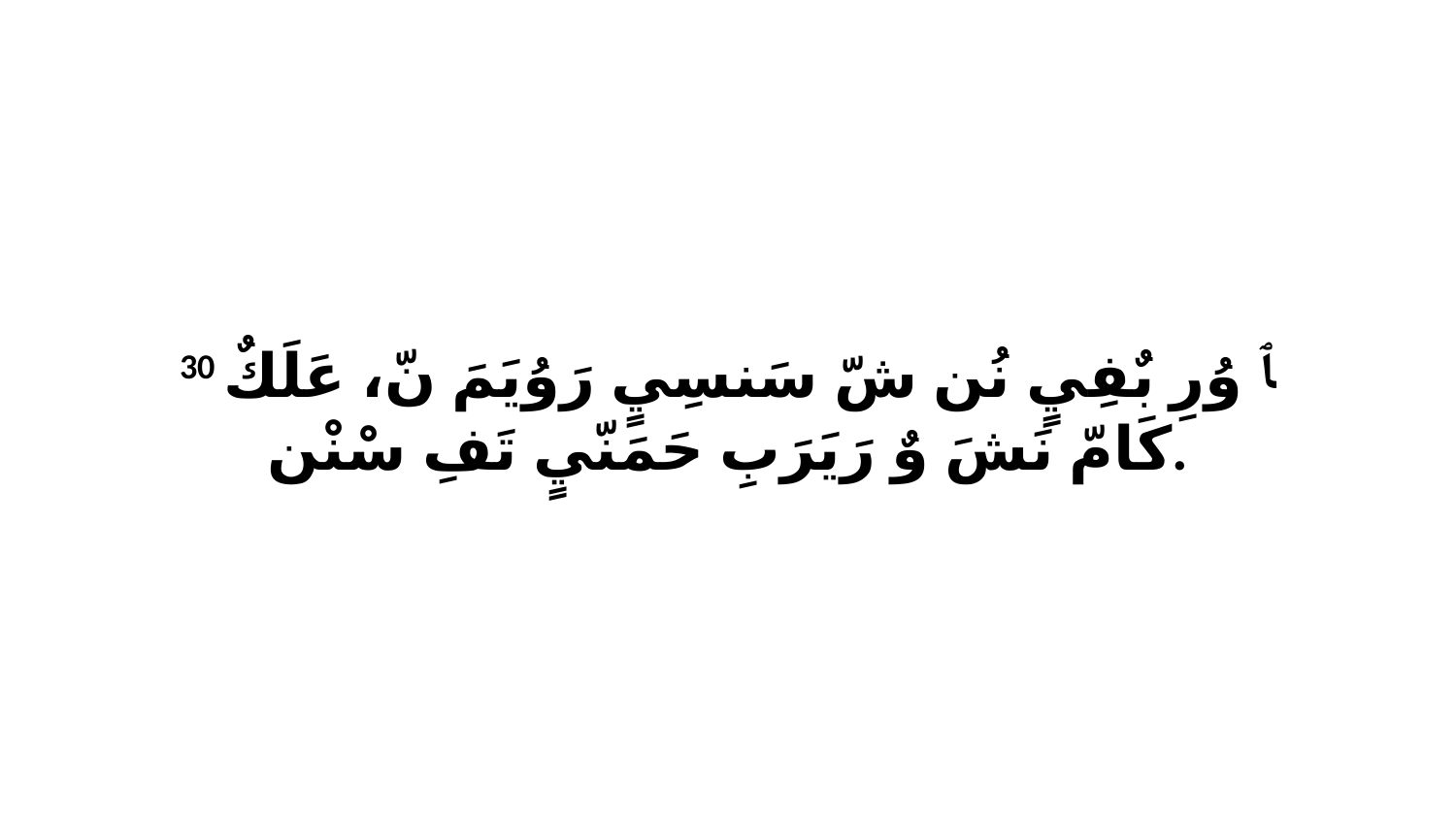

30 ﭑ وُرِ بٌفِيٍ نُن شّ سَنسِيٍ رَوُيَمَ نّ، عَلَكٌ كَامّ نَشَ وٌ رَيَرَبِ حَمَنّيٍ تَفِ سْنْن.